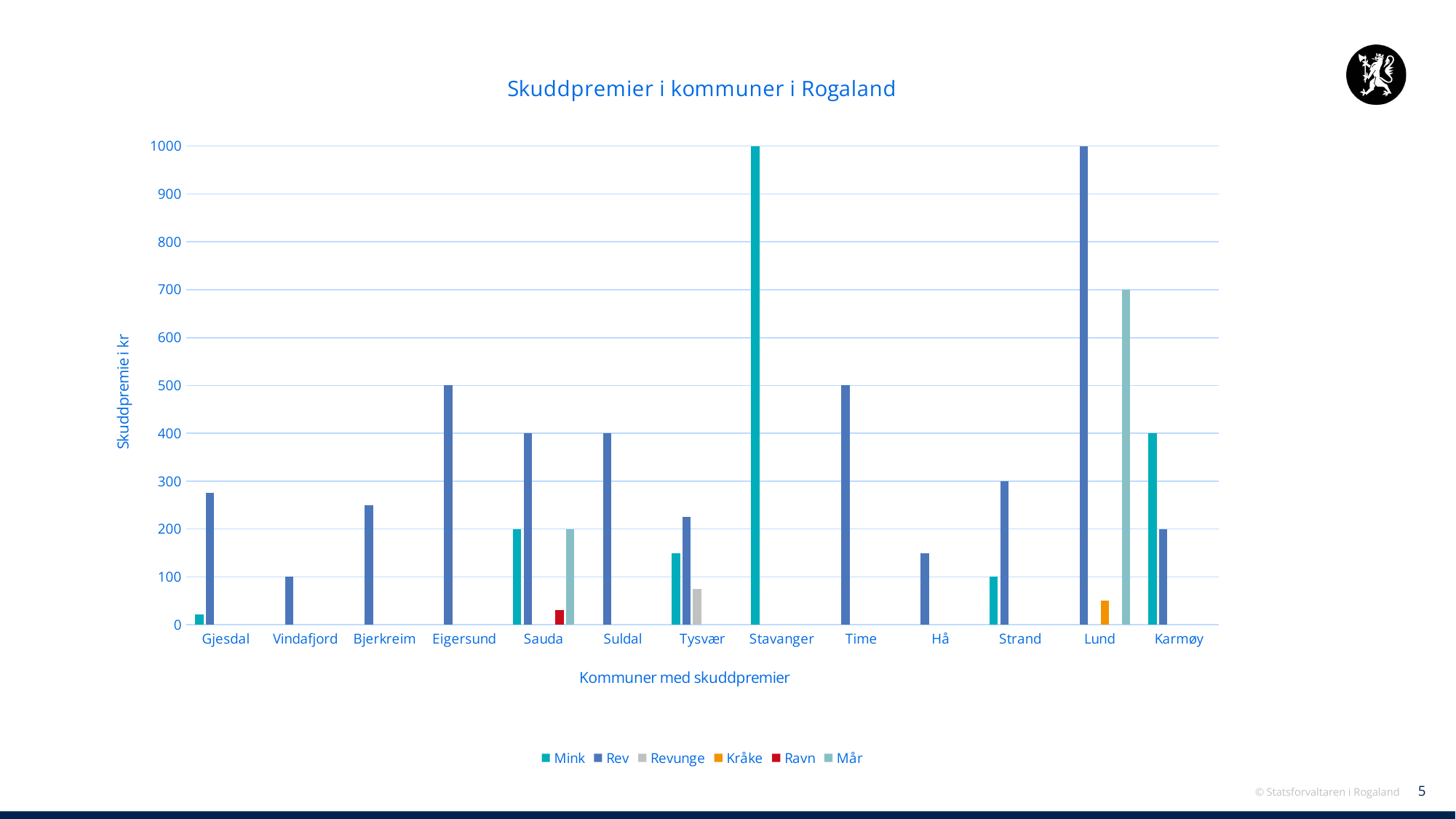

### Chart: Skuddpremier i kommuner i Rogaland

| Category | Mink | Rev | Revunge | Kråke | Ravn | Mår |
|---|---|---|---|---|---|---|
| Gjesdal | 22.0 | 275.0 | None | None | None | None |
| Vindafjord | None | 100.0 | None | None | None | None |
| Bjerkreim | None | 250.0 | None | None | None | None |
| Eigersund | None | 500.0 | None | None | None | None |
| Sauda | 200.0 | 400.0 | None | None | 30.0 | 200.0 |
| Suldal | None | 400.0 | None | None | None | None |
| Tysvær | 150.0 | 225.0 | 75.0 | None | None | None |
| Stavanger | 1000.0 | None | None | None | None | None |
| Time | None | 500.0 | None | None | None | None |
| Hå | None | 150.0 | None | None | None | None |
| Strand | 100.0 | 300.0 | None | None | None | None |
| Lund | None | 1000.0 | None | 50.0 | None | 700.0 |
| Karmøy | 400.0 | 200.0 | None | None | None | None |